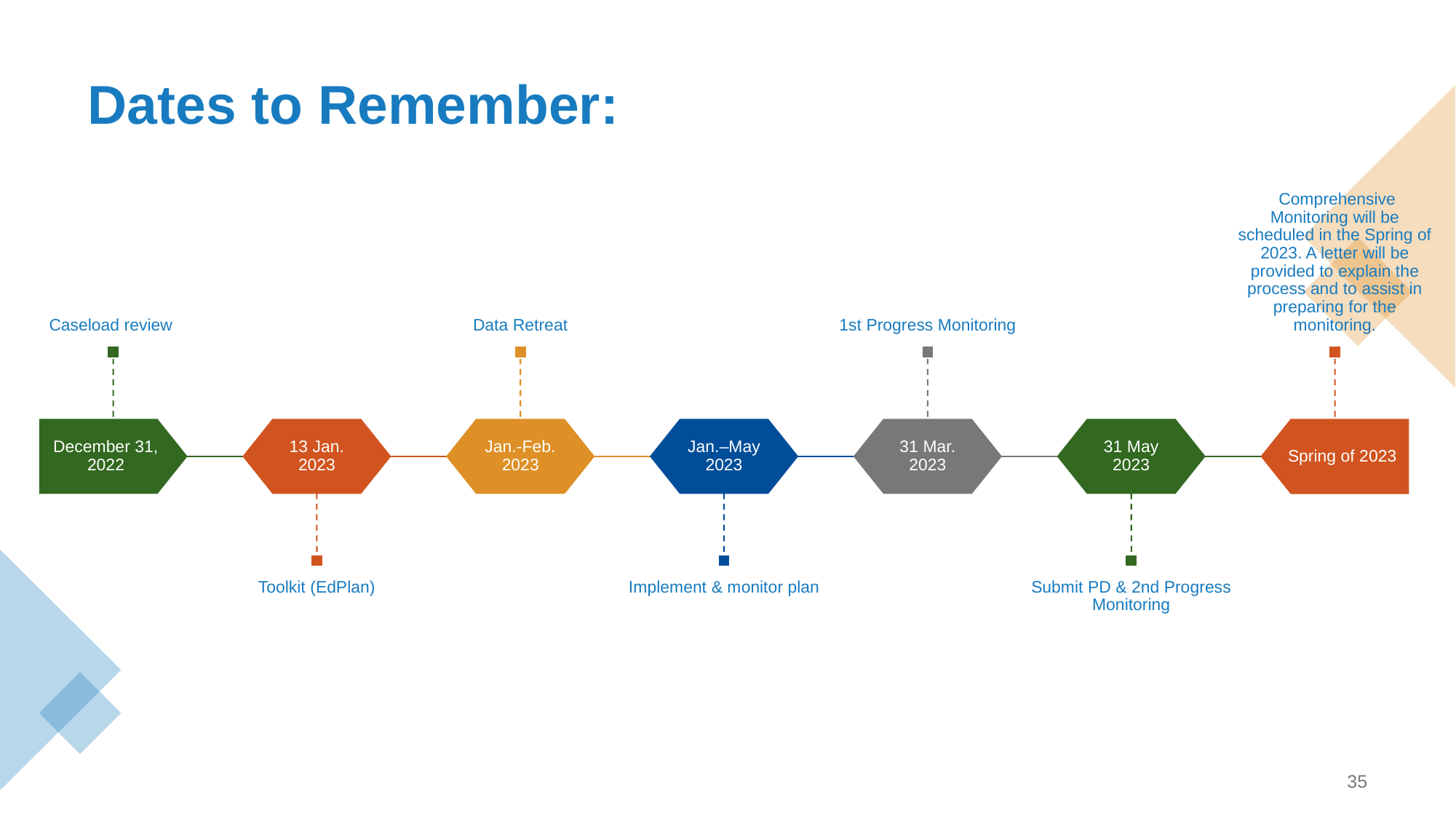

# Dates to Remember:
December 31, 2022
Caseload review
13 Jan. 2023
Toolkit (EdPlan)
Jan.-Feb. 2023
Data Retreat
Jan.–May 2023
Implement & monitor plan
31 Mar. 2023
1st Progress Monitoring
31 May 2023
Submit PD & 2nd Progress Monitoring
Spring of 2023
 Comprehensive Monitoring will be scheduled in the Spring of 2023. A letter will be provided to explain the process and to assist in preparing for the monitoring.

35